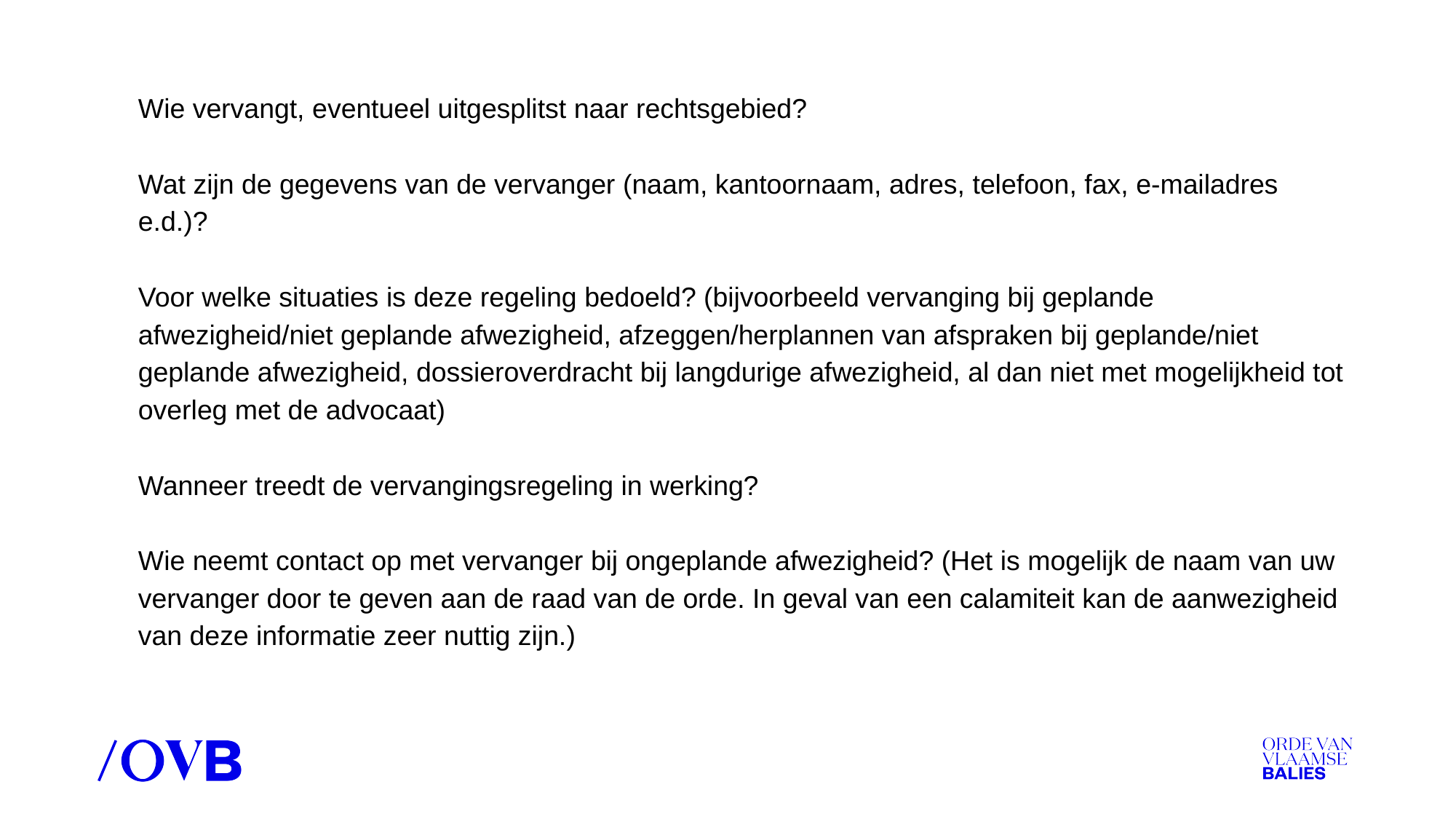

Wie vervangt, eventueel uitgesplitst naar rechtsgebied?

Wat zijn de gegevens van de vervanger (naam, kantoornaam, adres, telefoon, fax, e-mailadres e.d.)?

Voor welke situaties is deze regeling bedoeld? (bijvoorbeeld vervanging bij geplande afwezigheid/niet geplande afwezigheid, afzeggen/herplannen van afspraken bij geplande/niet geplande afwezigheid, dossieroverdracht bij langdurige afwezigheid, al dan niet met mogelijkheid tot overleg met de advocaat)

Wanneer treedt de vervangingsregeling in werking?

Wie neemt contact op met vervanger bij ongeplande afwezigheid? (Het is mogelijk de naam van uw vervanger door te geven aan de raad van de orde. In geval van een calamiteit kan de aanwezigheid van deze informatie zeer nuttig zijn.)